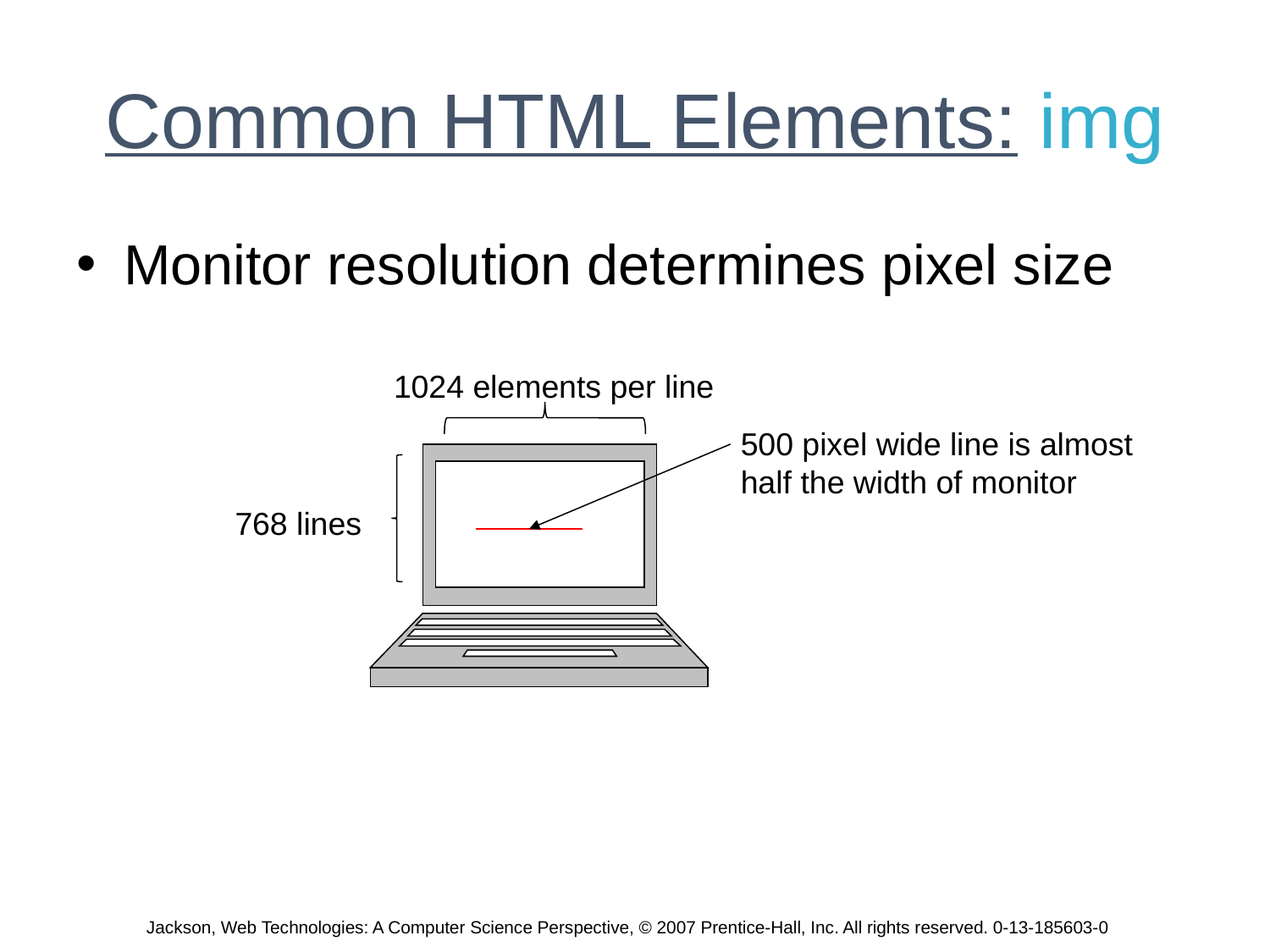

# Common HTML Elements: img
Monitor resolution determines pixel size

1024 elements per line
500 pixel wide line is almost
half the width of monitor

768 lines
Jackson, Web Technologies: A Computer Science Perspective, © 2007 Prentice-Hall, Inc. All rights reserved. 0-13-185603-0